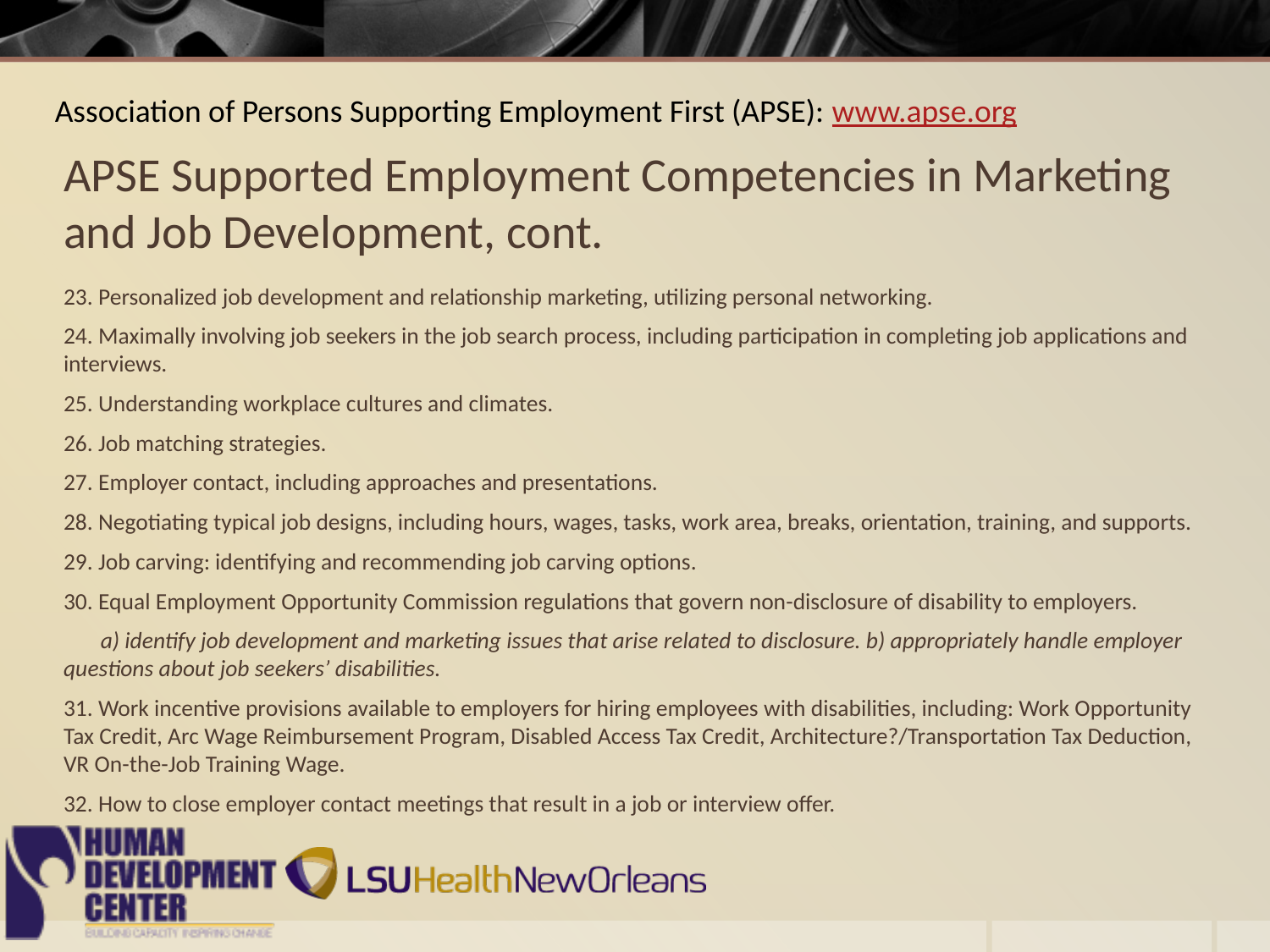

Association of Persons Supporting Employment First (APSE): www.apse.org
# APSE Supported Employment Competencies in Marketing and Job Development, cont.
23. Personalized job development and relationship marketing, utilizing personal networking.
24. Maximally involving job seekers in the job search process, including participation in completing job applications and interviews.
25. Understanding workplace cultures and climates.
26. Job matching strategies.
27. Employer contact, including approaches and presentations.
28. Negotiating typical job designs, including hours, wages, tasks, work area, breaks, orientation, training, and supports.
29. Job carving: identifying and recommending job carving options.
30. Equal Employment Opportunity Commission regulations that govern non-disclosure of disability to employers.
       a) identify job development and marketing issues that arise related to disclosure. b) appropriately handle employer questions about job seekers’ disabilities.
31. Work incentive provisions available to employers for hiring employees with disabilities, including: Work Opportunity Tax Credit, Arc Wage Reimbursement Program, Disabled Access Tax Credit, Architecture?/Transportation Tax Deduction, VR On-the-Job Training Wage.
32. How to close employer contact meetings that result in a job or interview offer.